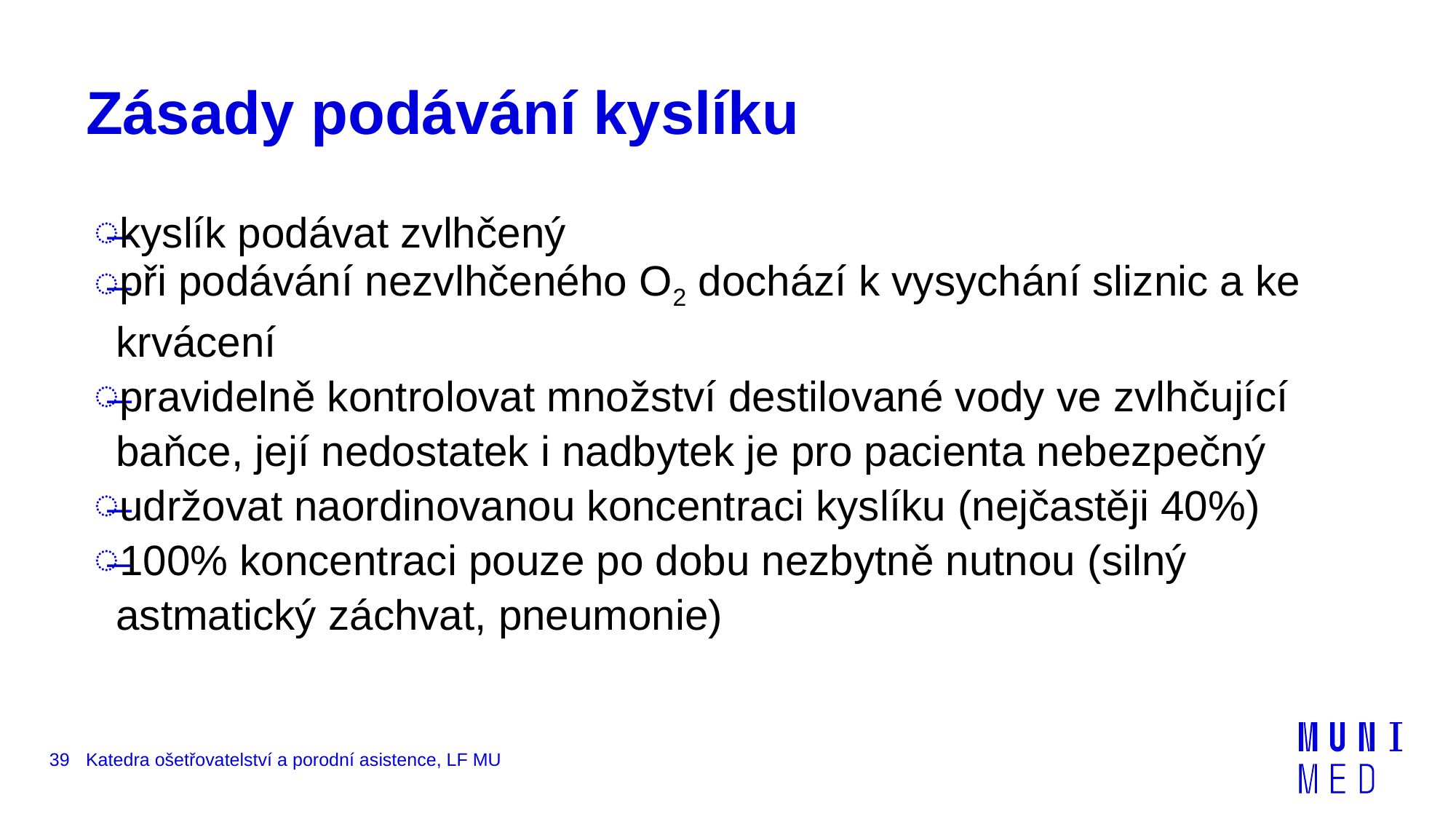

# Zásady podávání kyslíku
kyslík podávat zvlhčený
při podávání nezvlhčeného O2 dochází k vysychání sliznic a ke krvácení
pravidelně kontrolovat množství destilované vody ve zvlhčující baňce, její nedostatek i nadbytek je pro pacienta nebezpečný
udržovat naordinovanou koncentraci kyslíku (nejčastěji 40%)
100% koncentraci pouze po dobu nezbytně nutnou (silný astmatický záchvat, pneumonie)

39
Katedra ošetřovatelství a porodní asistence, LF MU